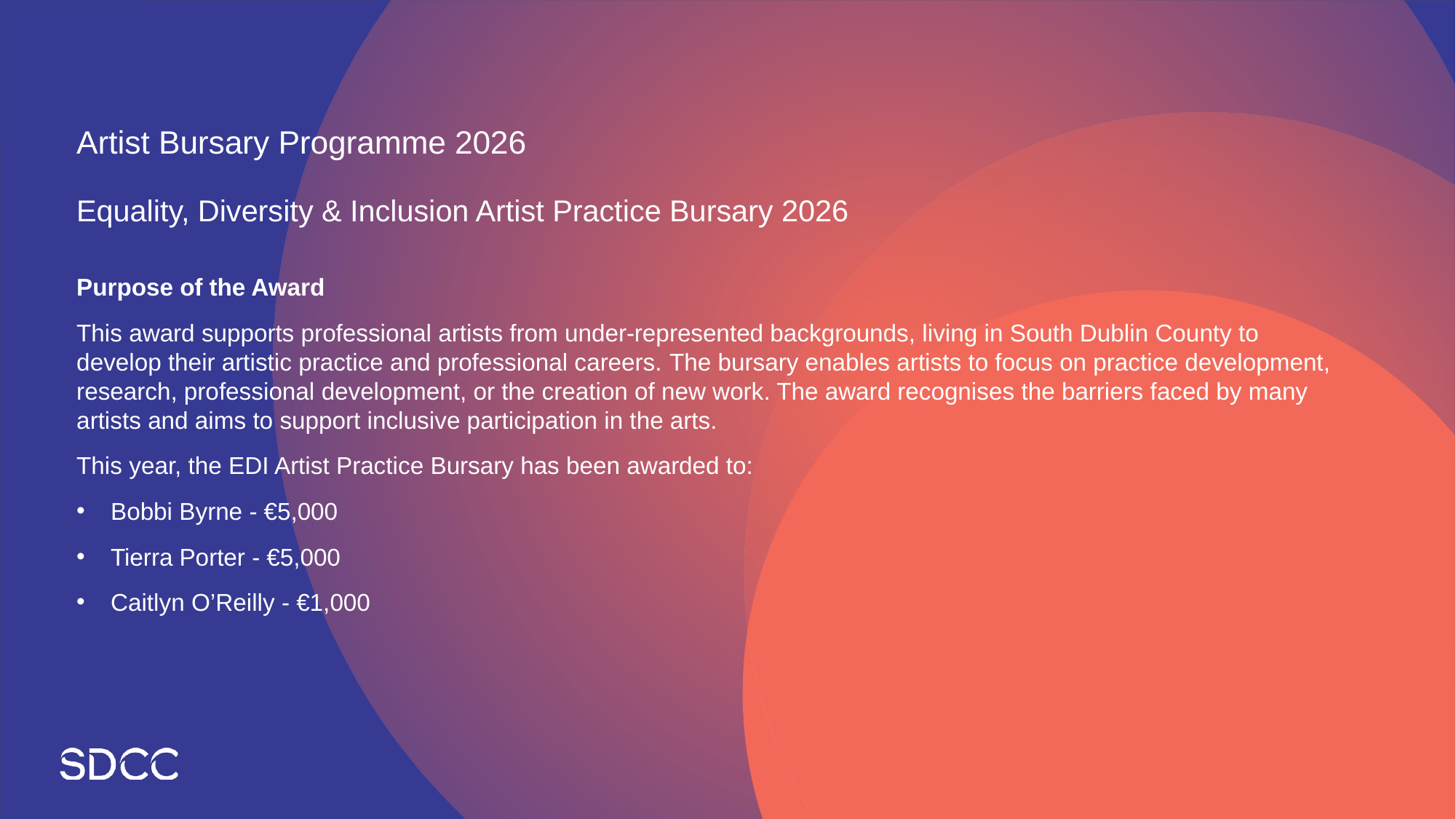

Artist Bursary Programme 2026

Equality, Diversity & Inclusion Artist Practice Bursary 2026
Purpose of the Award
This award supports professional artists from under-represented backgrounds, living in South Dublin County to develop their artistic practice and professional careers. The bursary enables artists to focus on practice development, research, professional development, or the creation of new work. The award recognises the barriers faced by many artists and aims to support inclusive participation in the arts.
This year, the EDI Artist Practice Bursary has been awarded to:
Bobbi Byrne - €5,000
Tierra Porter - €5,000
Caitlyn O’Reilly - €1,000